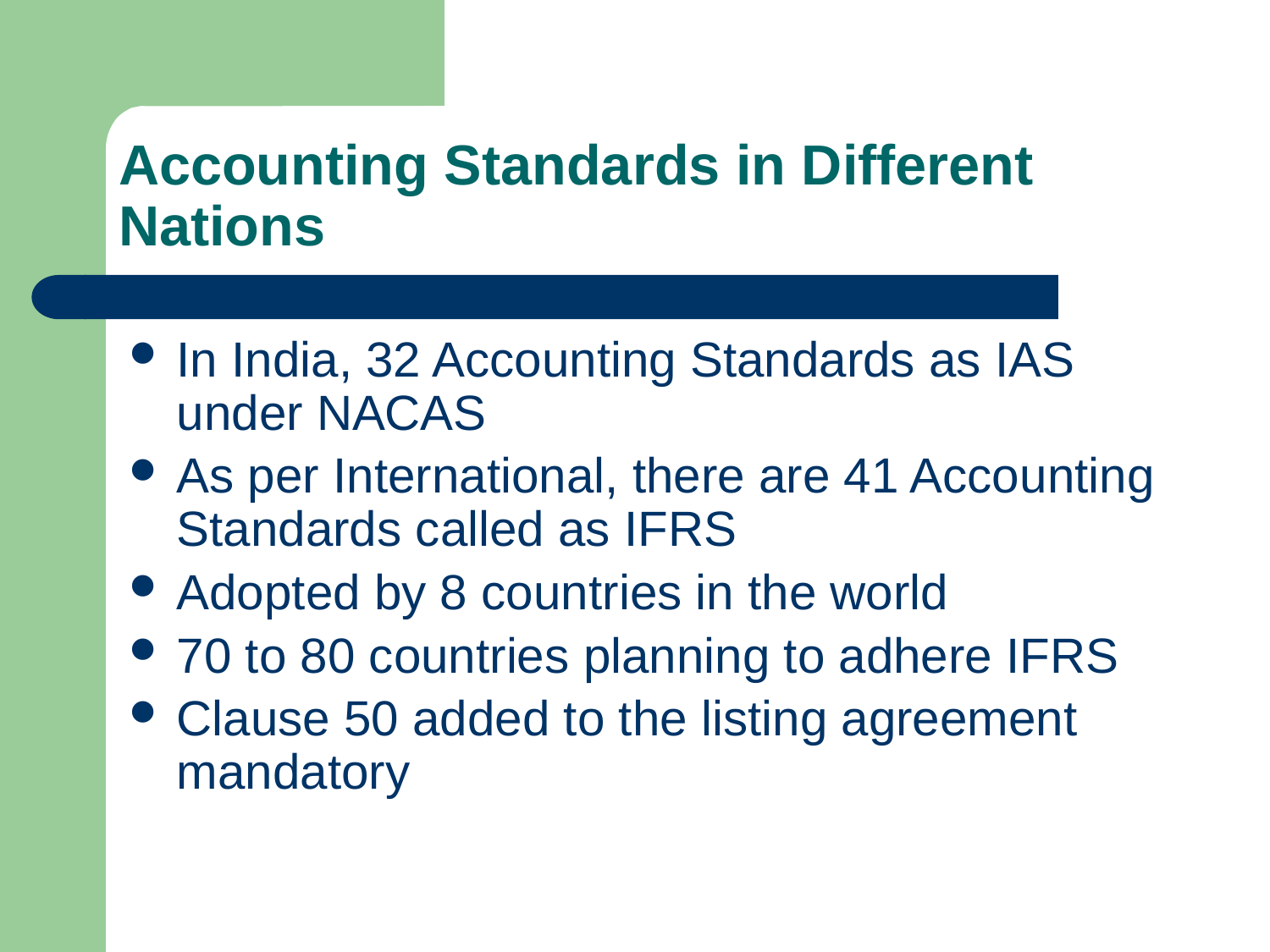

# Accounting Standards in Different Nations
In India, 32 Accounting Standards as IAS under NACAS
As per International, there are 41 Accounting Standards called as IFRS
Adopted by 8 countries in the world
70 to 80 countries planning to adhere IFRS
Clause 50 added to the listing agreement mandatory